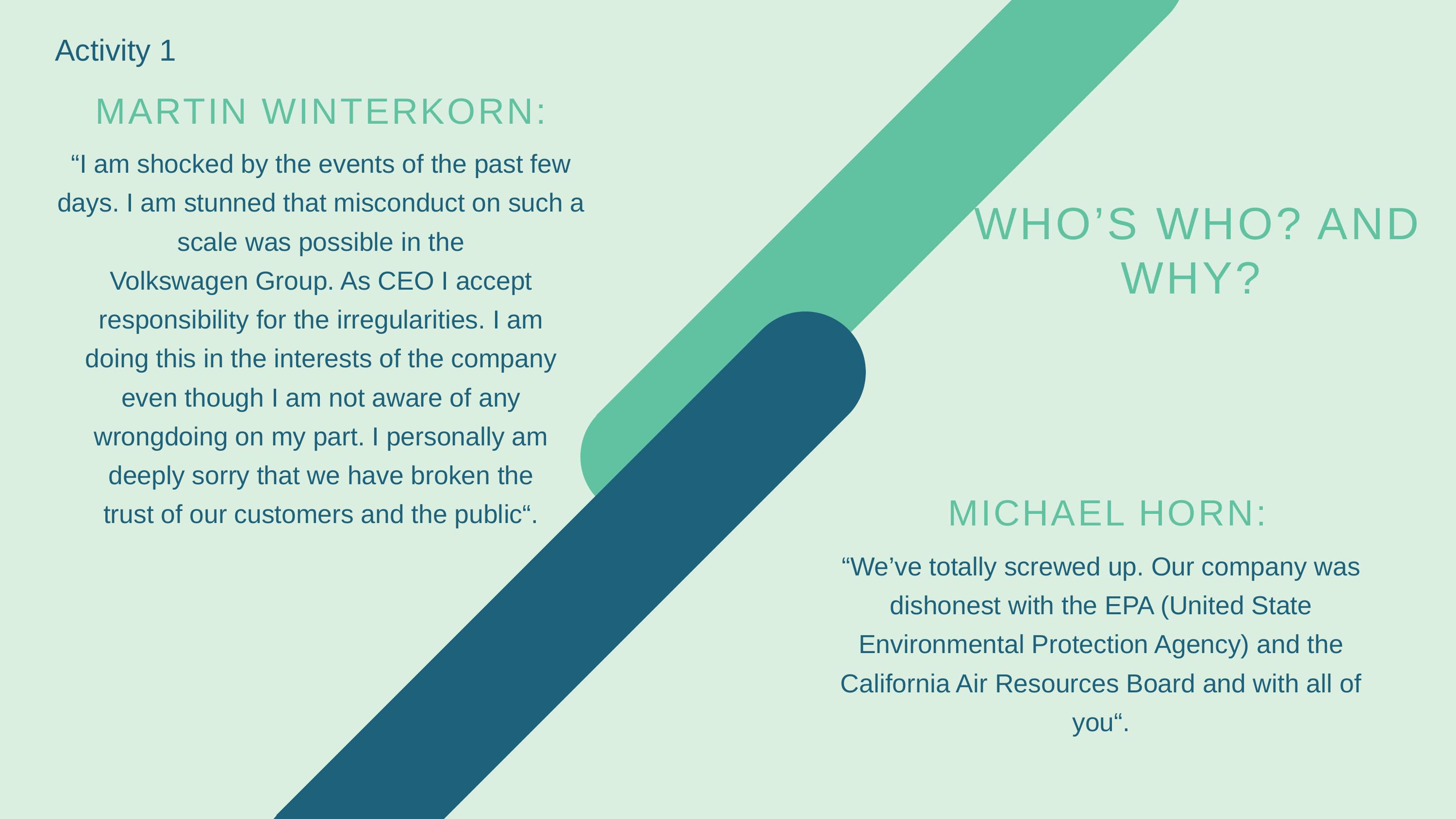

Activity 1
MARTIN WINTERKORN:
“I am shocked by the events of the past few days. I am stunned that misconduct on such a scale was possible in the
Volkswagen Group. As CEO I accept responsibility for the irregularities. I am
doing this in the interests of the company even though I am not aware of any
wrongdoing on my part. I personally am deeply sorry that we have broken the
trust of our customers and the public“.

WHO’S WHO? AND WHY?
 MICHAEL HORN:
“We’ve totally screwed up. Our company was dishonest with the EPA (United State Environmental Protection Agency) and the California Air Resources Board and with all of you“.